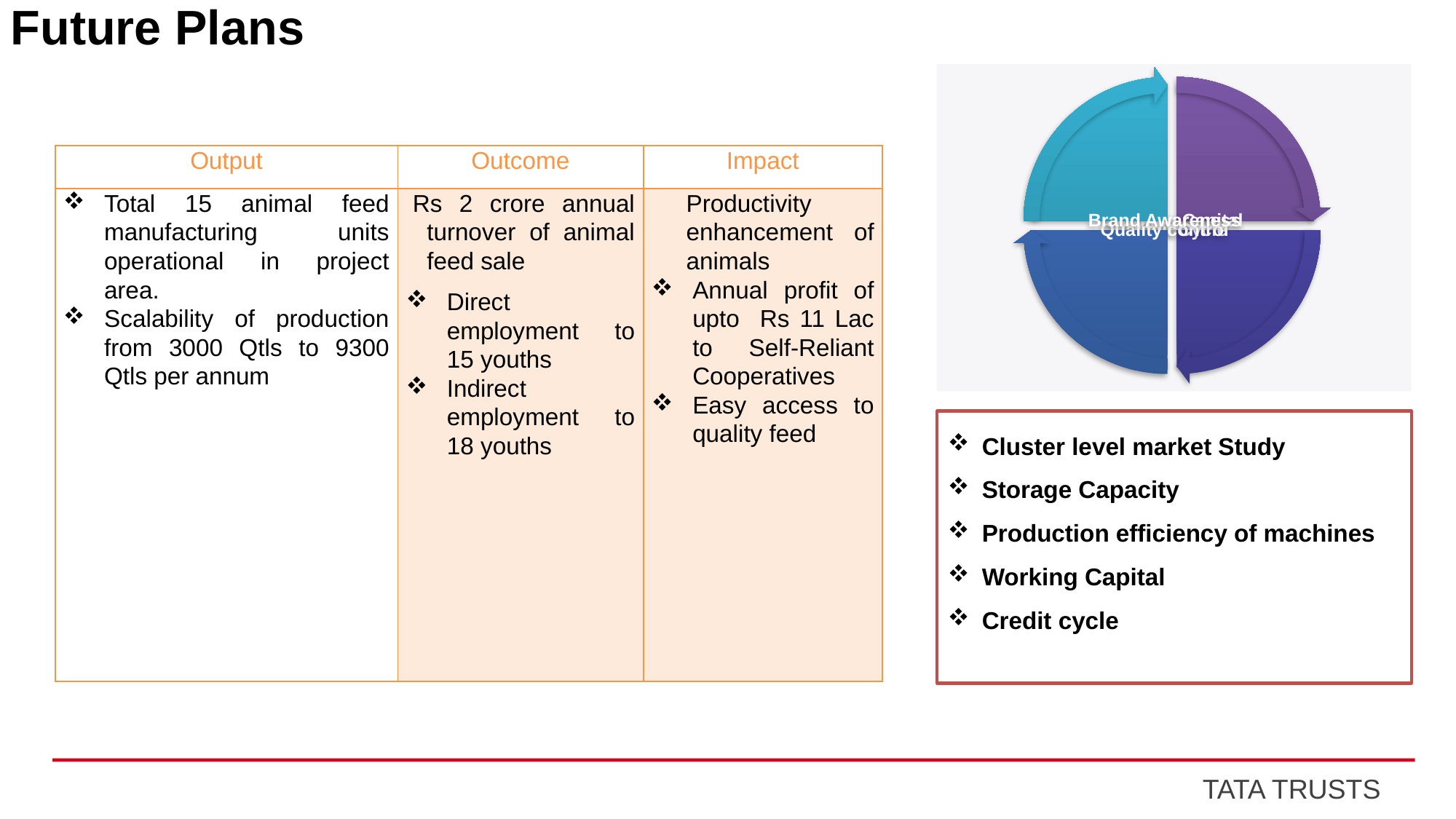

Future Plans

Working Capital
Credit Cycle
Quality control
Brand Awareness
| Output | Outcome | Impact |
| --- | --- | --- |
| Total 15 animal feed manufacturing units operational in project area. Scalability of production from 3000 Qtls to 9300 Qtls per annum | Rs 2 crore annual turnover of animal feed sale Direct employment to 15 youths Indirect employment to 18 youths | Productivity enhancement of animals Annual profit of upto Rs 11 Lac to Self-Reliant Cooperatives Easy access to quality feed |
Cluster level market Study
Storage Capacity
Production efficiency of machines
Working Capital
Credit cycle